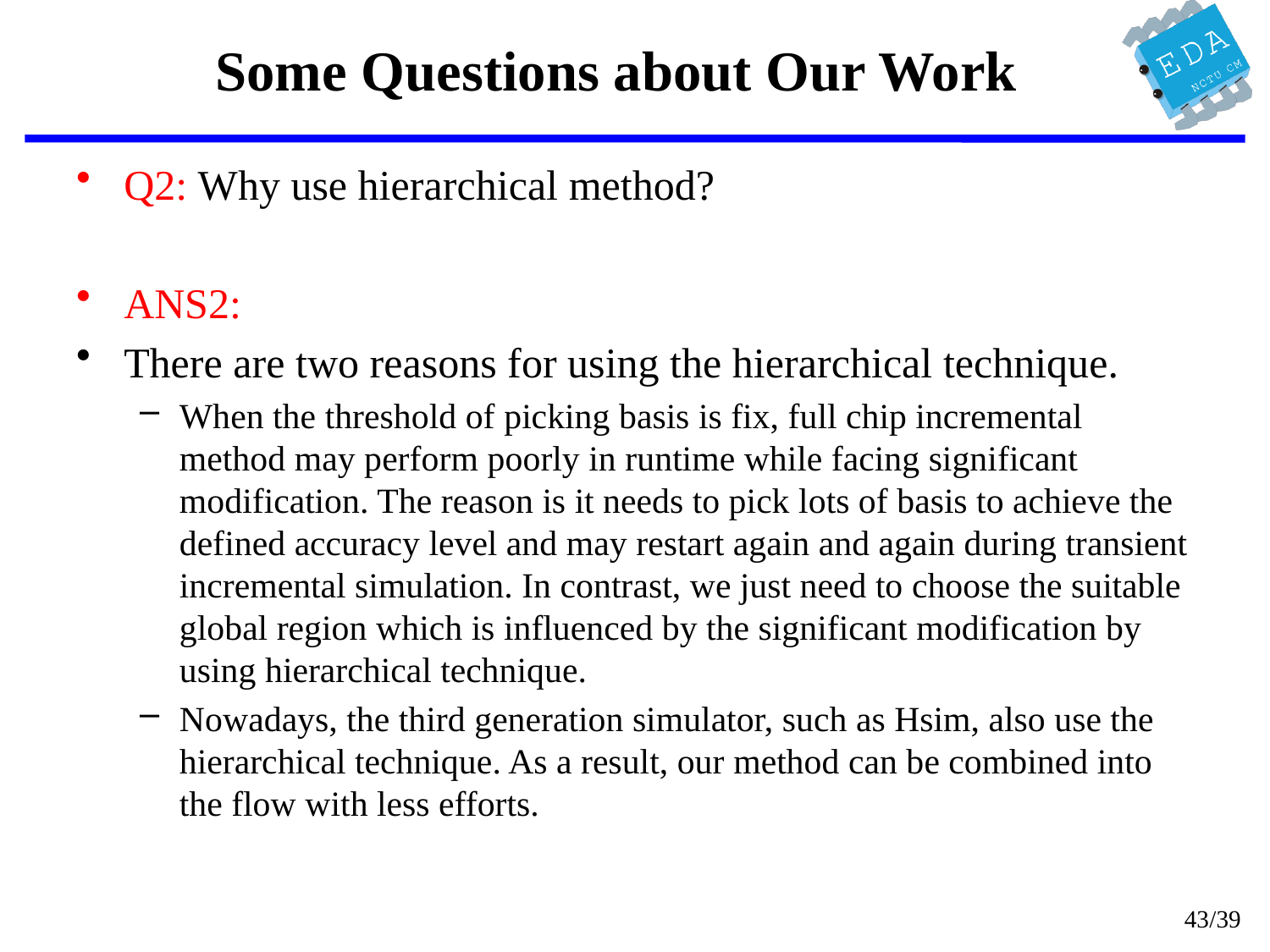

# Some Questions about Our Work
Q2: Why use hierarchical method?

ANS2:
There are two reasons for using the hierarchical technique.
When the threshold of picking basis is fix, full chip incremental method may perform poorly in runtime while facing significant modification. The reason is it needs to pick lots of basis to achieve the defined accuracy level and may restart again and again during transient incremental simulation. In contrast, we just need to choose the suitable global region which is influenced by the significant modification by using hierarchical technique.
Nowadays, the third generation simulator, such as Hsim, also use the hierarchical technique. As a result, our method can be combined into the flow with less efforts.

43/39